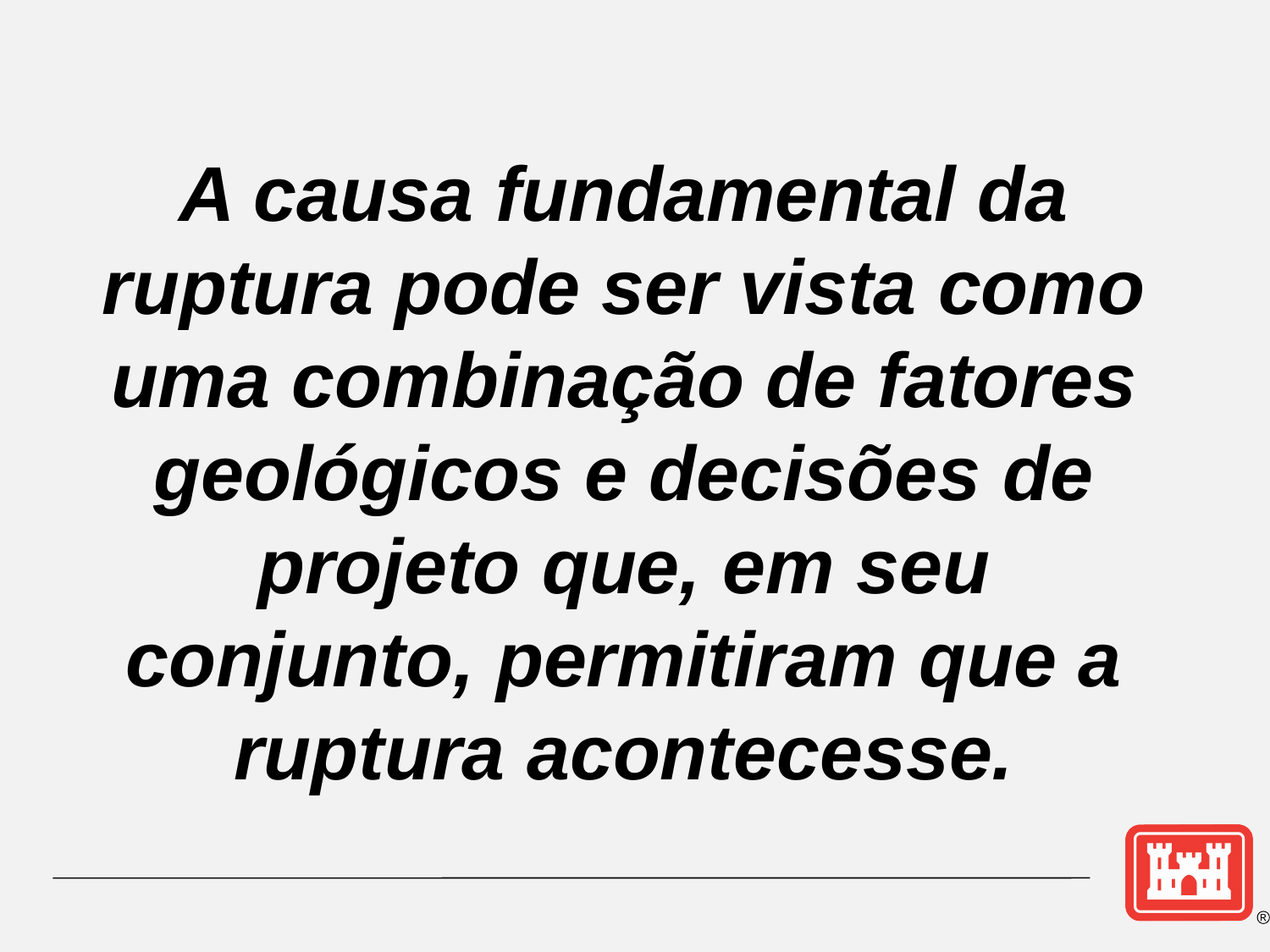

# A causa fundamental da ruptura pode ser vista como uma combinação de fatores geológicos e decisões de projeto que, em seu conjunto, permitiram que a ruptura acontecesse.